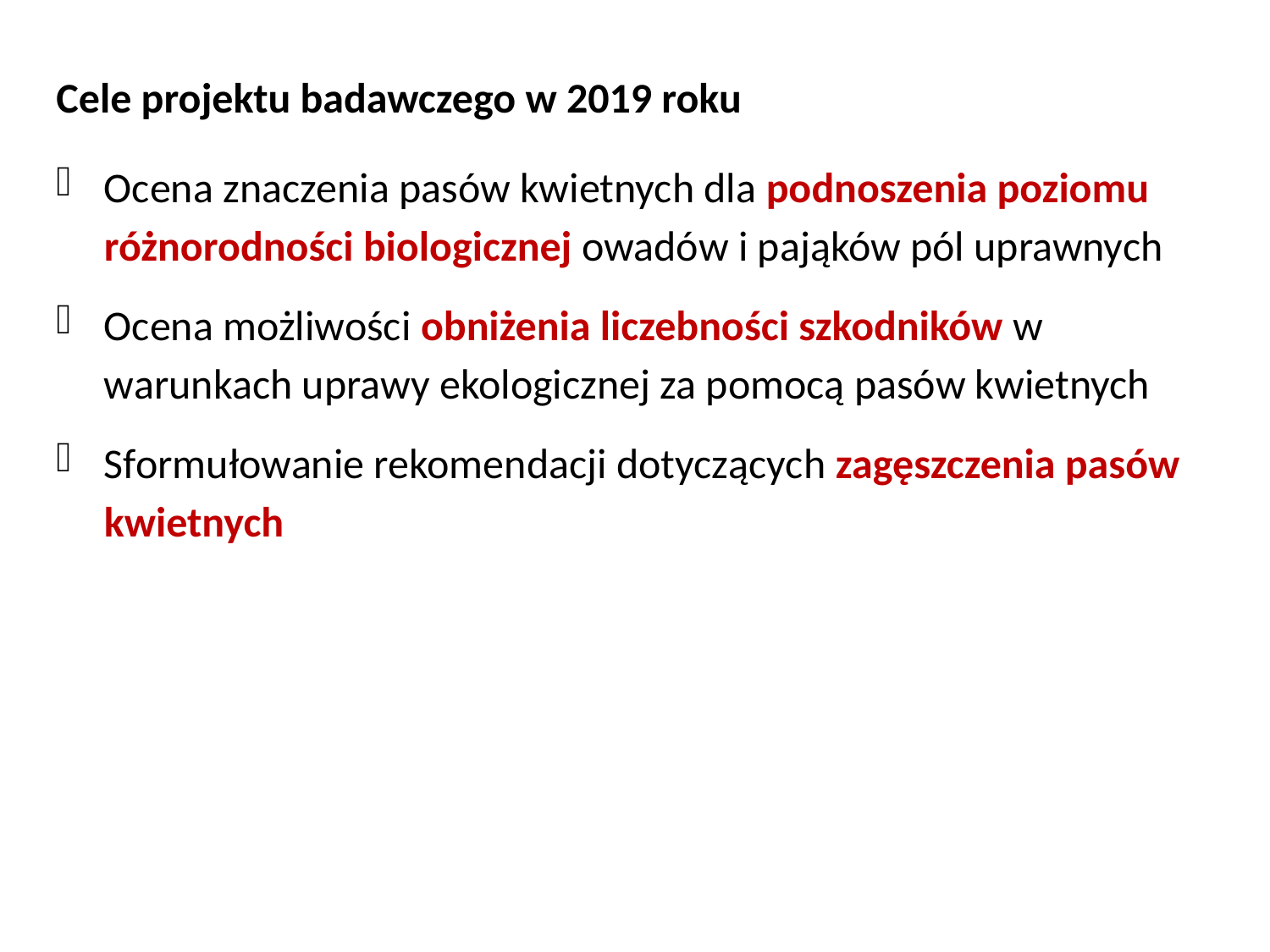

Cele projektu badawczego w 2019 roku
Ocena znaczenia pasów kwietnych dla podnoszenia poziomu różnorodności biologicznej owadów i pająków pól uprawnych
Ocena możliwości obniżenia liczebności szkodników w warunkach uprawy ekologicznej za pomocą pasów kwietnych
Sformułowanie rekomendacji dotyczących zagęszczenia pasów kwietnych